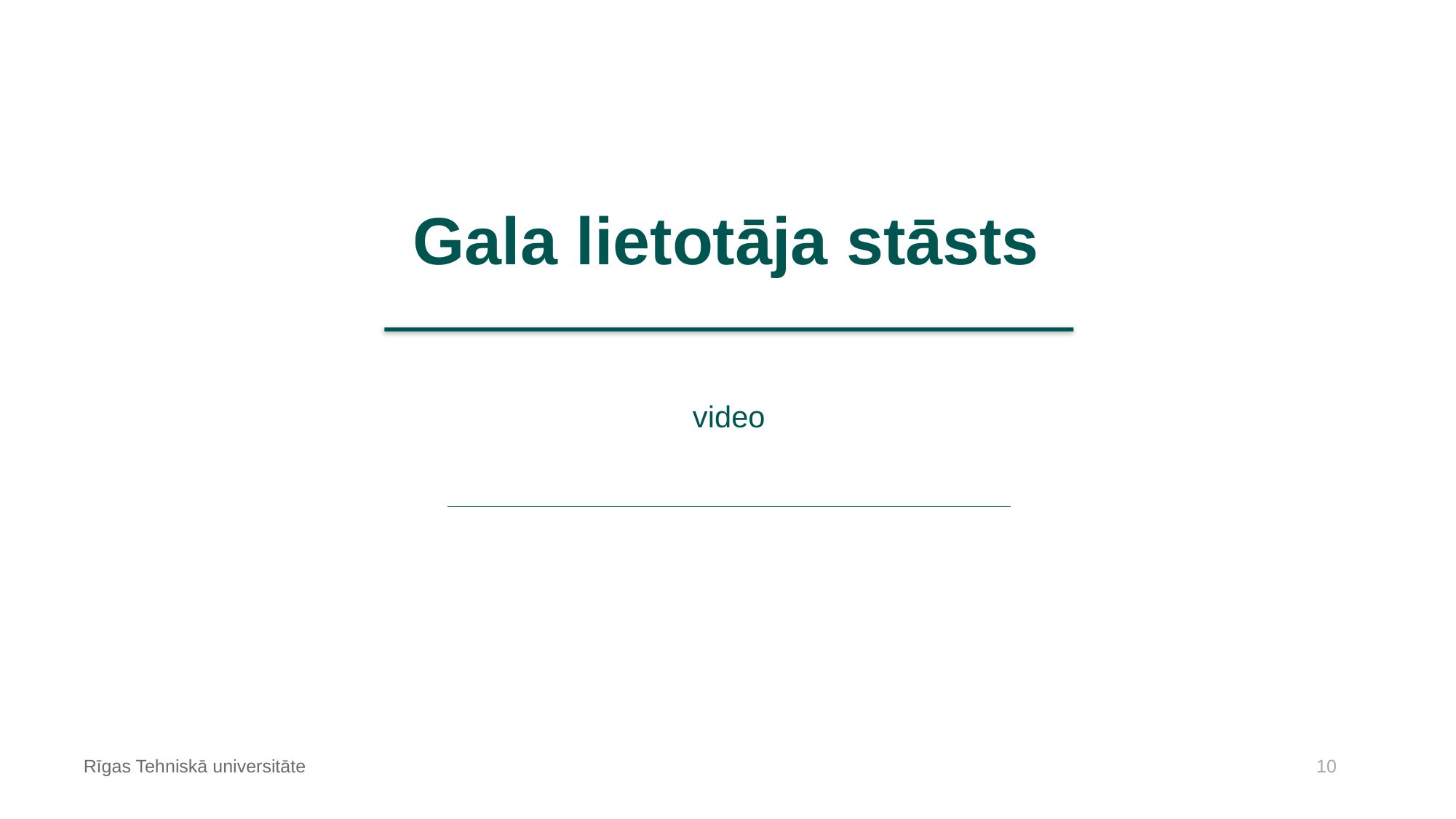

# Gala lietotāja stāsts
video

Rīgas Tehniskā universitāte